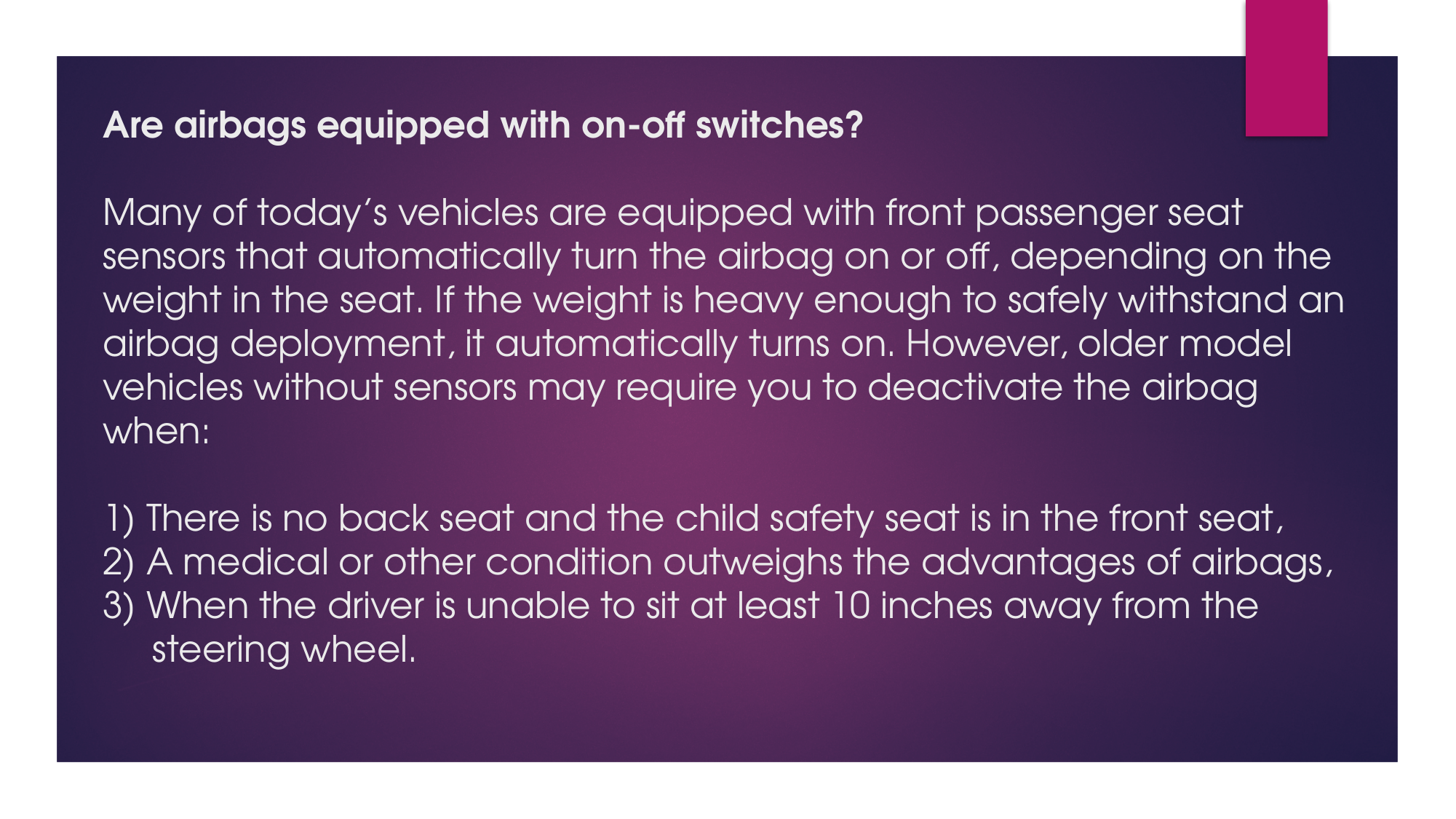

# Are airbags equipped with on-off switches? Many of today’s vehicles are equipped with front passenger seat sensors that automatically turn the airbag on or off, depending on the weight in the seat. If the weight is heavy enough to safely withstand an airbag deployment, it automatically turns on. However, older model vehicles without sensors may require you to deactivate the airbag when: 1) There is no back seat and the child safety seat is in the front seat, 2) A medical or other condition outweighs the advantages of airbags, 3) When the driver is unable to sit at least 10 inches away from the steering wheel.